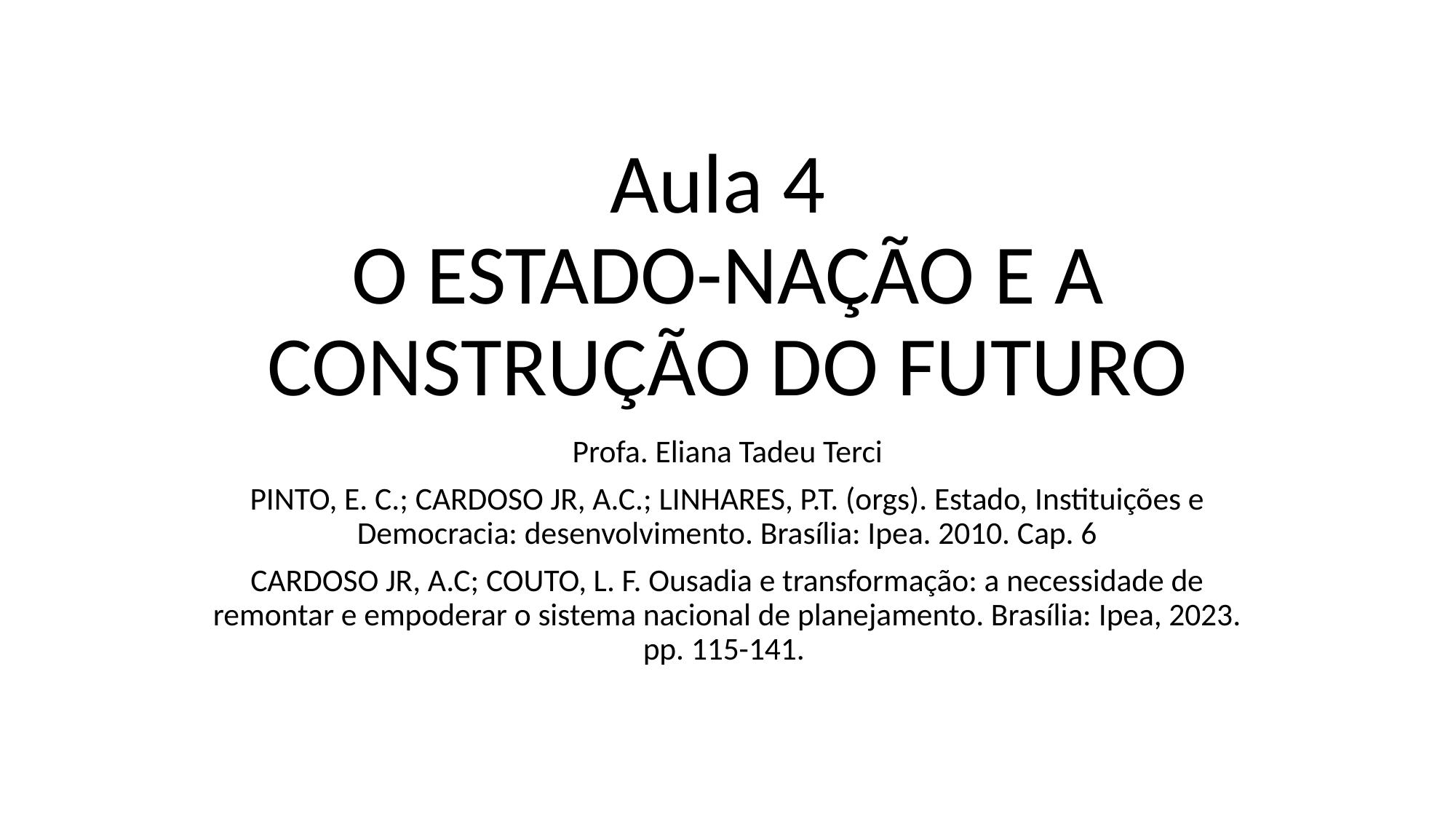

# Aula 4 O ESTADO-NAÇÃO E A CONSTRUÇÃO DO FUTURO
Profa. Eliana Tadeu Terci
PINTO, E. C.; CARDOSO JR, A.C.; LINHARES, P.T. (orgs). Estado, Instituições e Democracia: desenvolvimento. Brasília: Ipea. 2010. Cap. 6
CARDOSO JR, A.C; COUTO, L. F. Ousadia e transformação: a necessidade de remontar e empoderar o sistema nacional de planejamento. Brasília: Ipea, 2023. pp. 115-141.